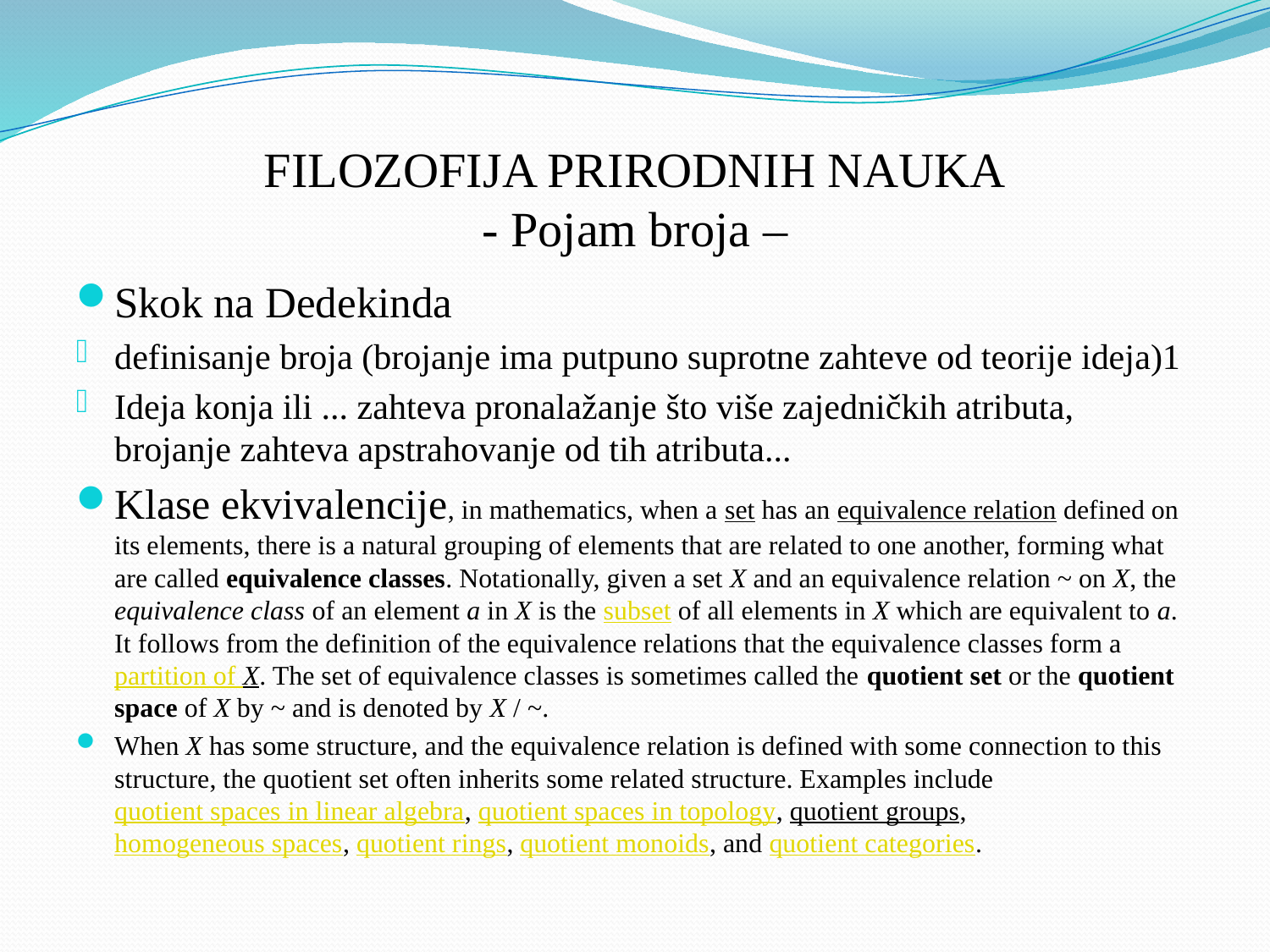

# FILOZOFIJA PRIRODNIH NAUKA - Pojam broja –
Skok na Dedekinda
definisanje broja (brojanje ima putpuno suprotne zahteve od teorije ideja)1
Ideja konja ili ... zahteva pronalažanje što više zajedničkih atributa, brojanje zahteva apstrahovanje od tih atributa...
Klase ekvivalencije, in mathematics, when a set has an equivalence relation defined on its elements, there is a natural grouping of elements that are related to one another, forming what are called equivalence classes. Notationally, given a set X and an equivalence relation ~ on X, the equivalence class of an element a in X is the subset of all elements in X which are equivalent to a. It follows from the definition of the equivalence relations that the equivalence classes form a partition of X. The set of equivalence classes is sometimes called the quotient set or the quotient space of X by ~ and is denoted by X / ~.
When X has some structure, and the equivalence relation is defined with some connection to this structure, the quotient set often inherits some related structure. Examples include quotient spaces in linear algebra, quotient spaces in topology, quotient groups, homogeneous spaces, quotient rings, quotient monoids, and quotient categories.